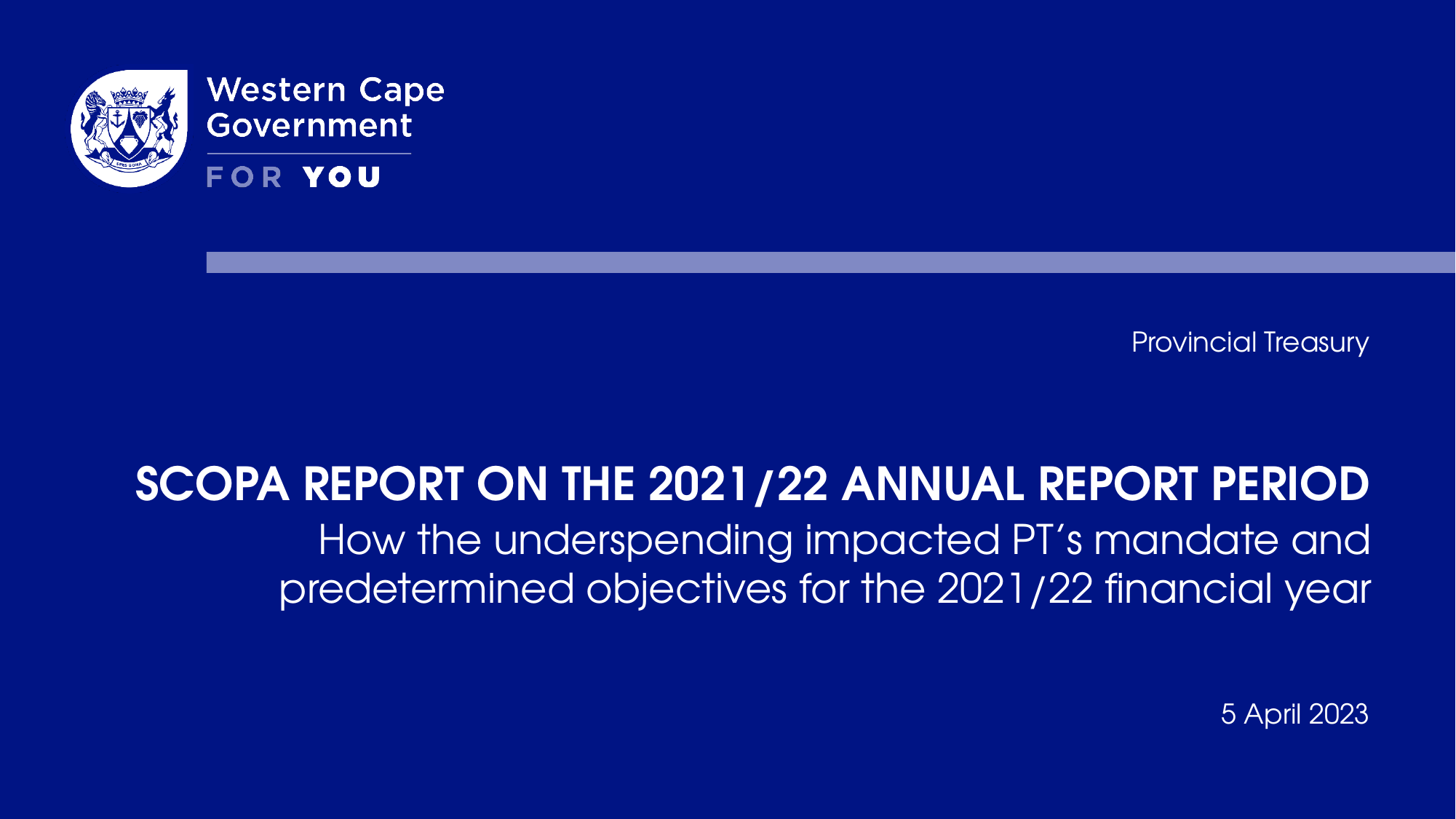

Provincial Treasury
SCOPA REPORT ON THE 2021/22 ANNUAL REPORT PERIOD
How the underspending impacted PT’s mandate and predetermined objectives for the 2021/22 financial year
5 April 2023